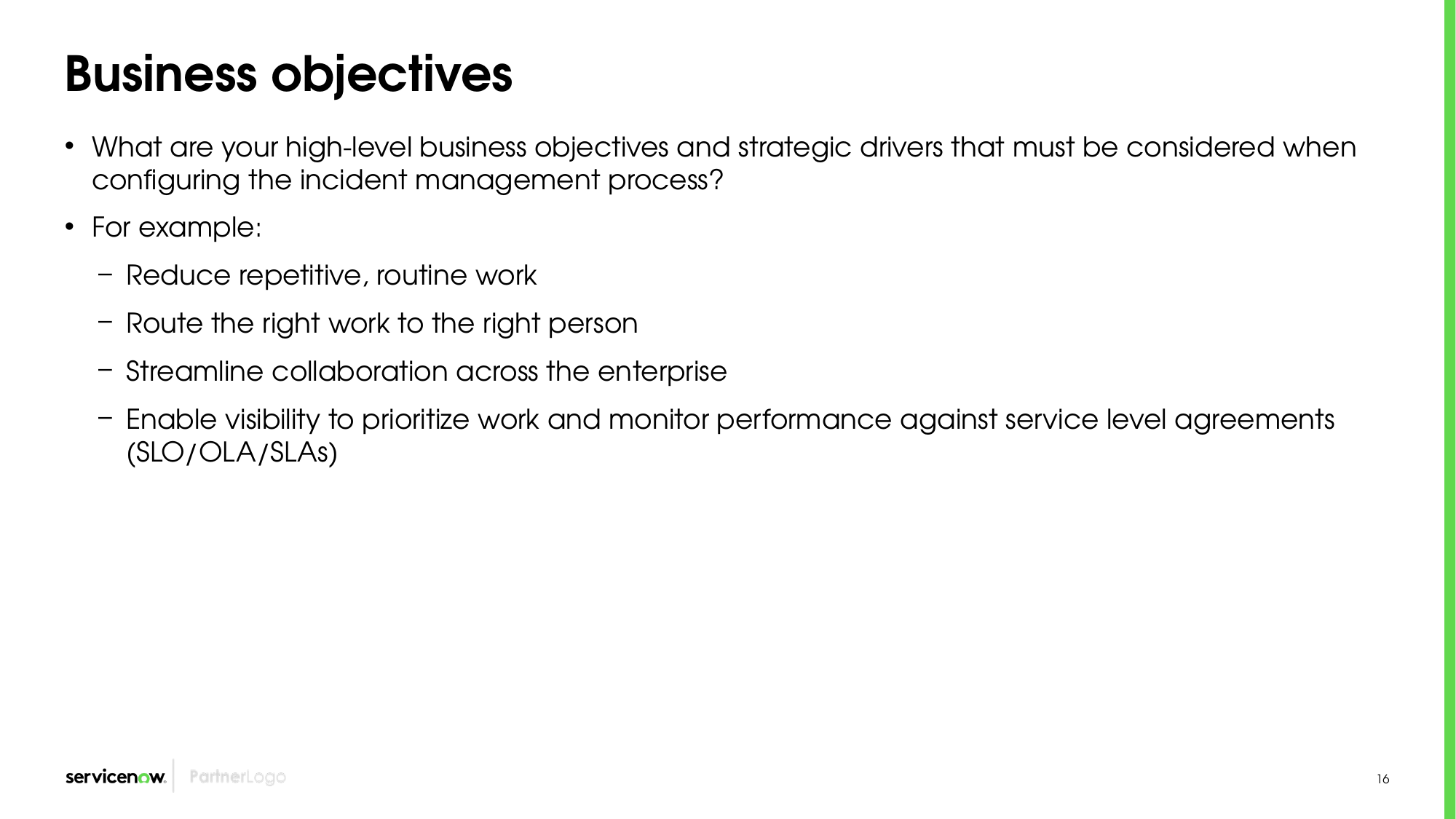

# Business objectives
What are your high-level business objectives and strategic drivers that must be considered when configuring the incident management process?
For example:
Reduce repetitive, routine work
Route the right work to the right person
Streamline collaboration across the enterprise
Enable visibility to prioritize work and monitor performance against service level agreements (SLO/OLA/SLAs)